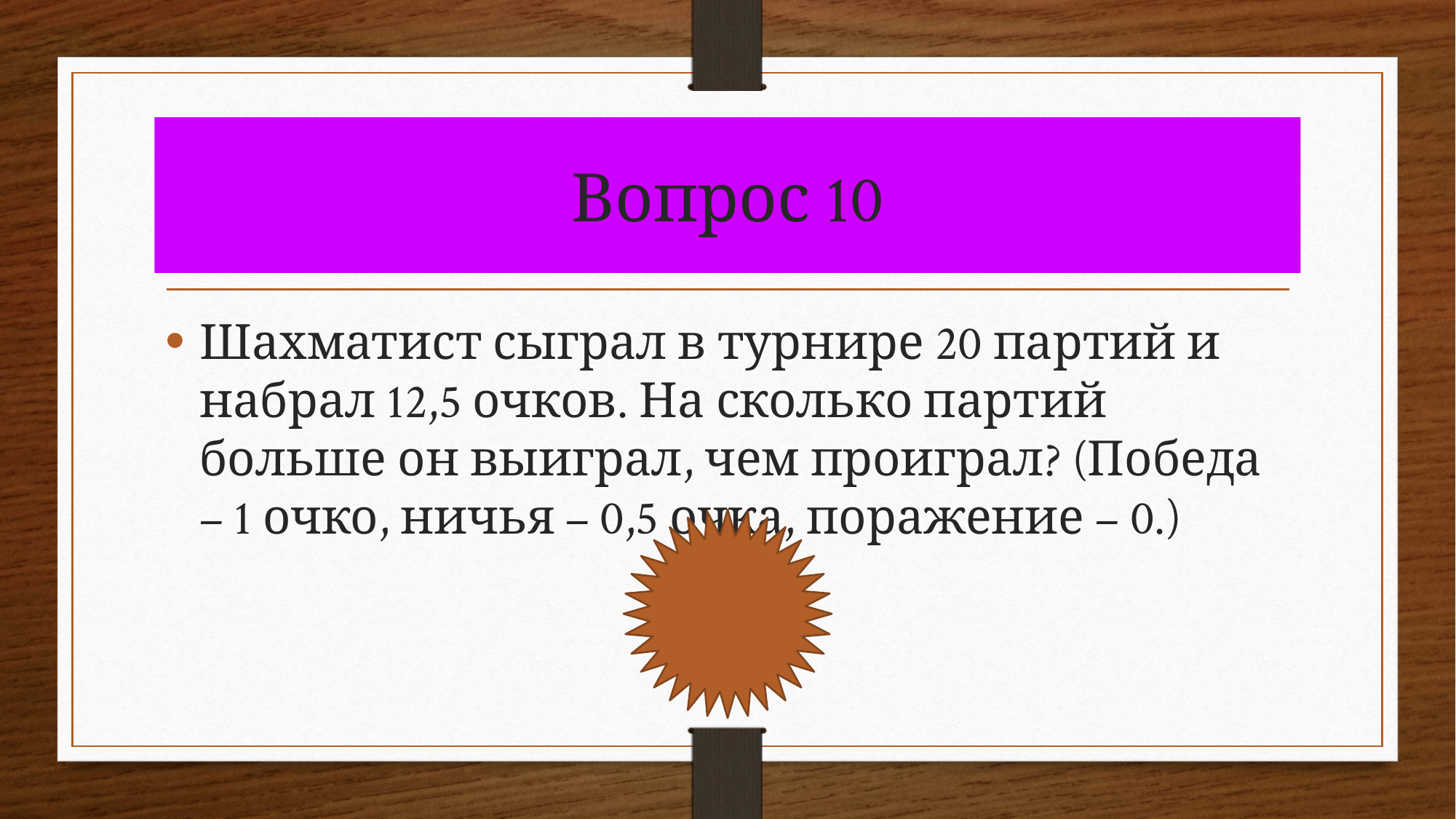

# Вопрос 10
Шахматист сыграл в турнире 20 партий и набрал 12,5 очков. На сколько партий больше он выиграл, чем проиграл? (Победа – 1 очко, ничья – 0,5 очка, поражение – 0.)